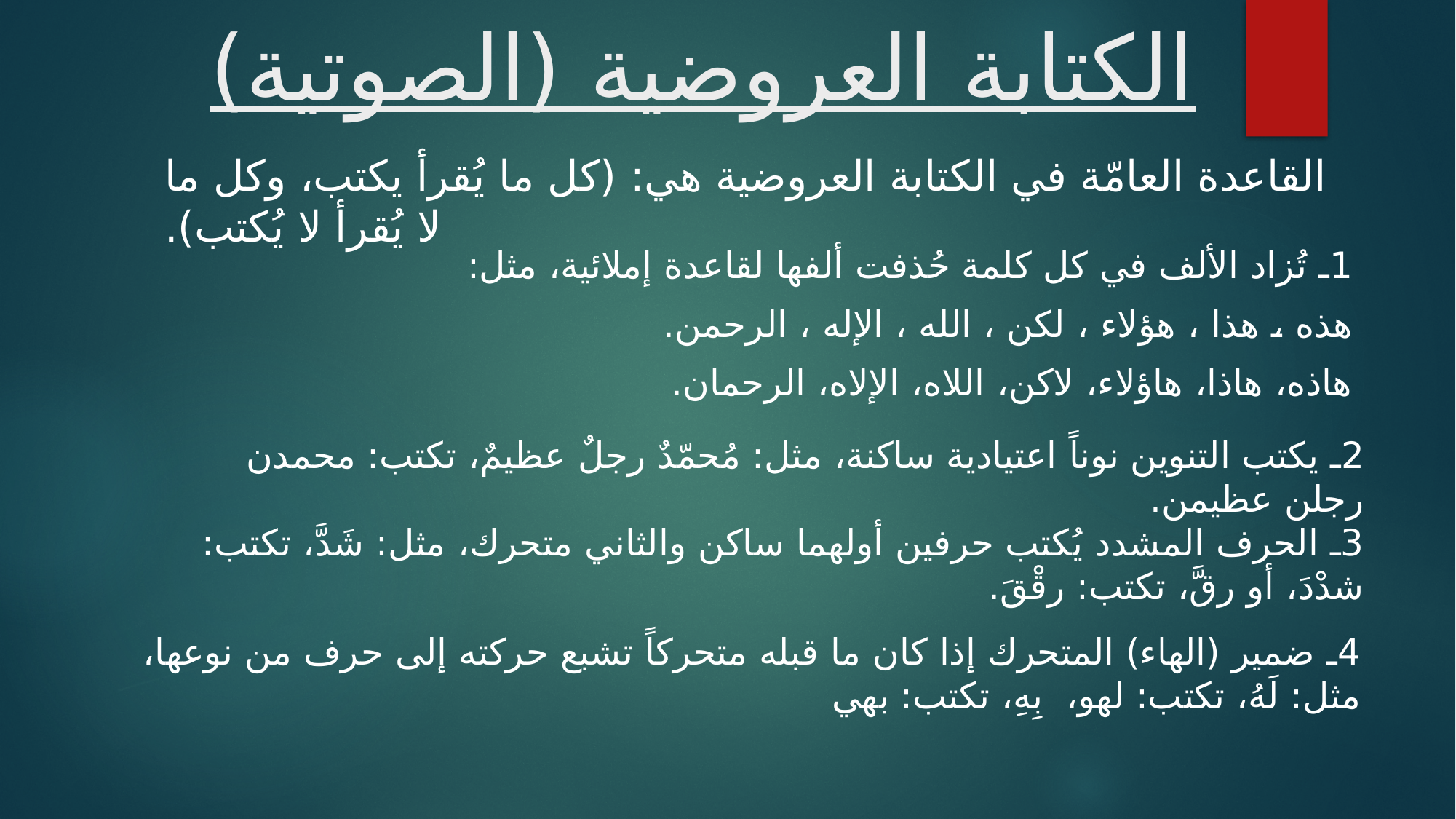

# الكتابة العروضية (الصوتية)
القاعدة العامّة في الكتابة العروضية هي: (كل ما يُقرأ يكتب، وكل ما لا يُقرأ لا يُكتب).
1ـ تُزاد الألف في كل كلمة حُذفت ألفها لقاعدة إملائية، مثل:
هذه ، هذا ، هؤلاء ، لكن ، الله ، الإله ، الرحمن.
هاذه، هاذا، هاؤلاء، لاكن، اللاه، الإلاه، الرحمان.
2ـ يكتب التنوين نوناً اعتيادية ساكنة، مثل: مُحمّدٌ رجلٌ عظيمٌ، تكتب: محمدن رجلن عظيمن.
3ـ الحرف المشدد يُكتب حرفين أولهما ساكن والثاني متحرك، مثل: شَدَّ، تكتب: شدْدَ، أو رقَّ، تكتب: رقْقَ.
4ـ ضمير (الهاء) المتحرك إذا كان ما قبله متحركاً تشبع حركته إلى حرف من نوعها، مثل: لَهُ، تكتب: لهو،  بِهِ، تكتب: بهي